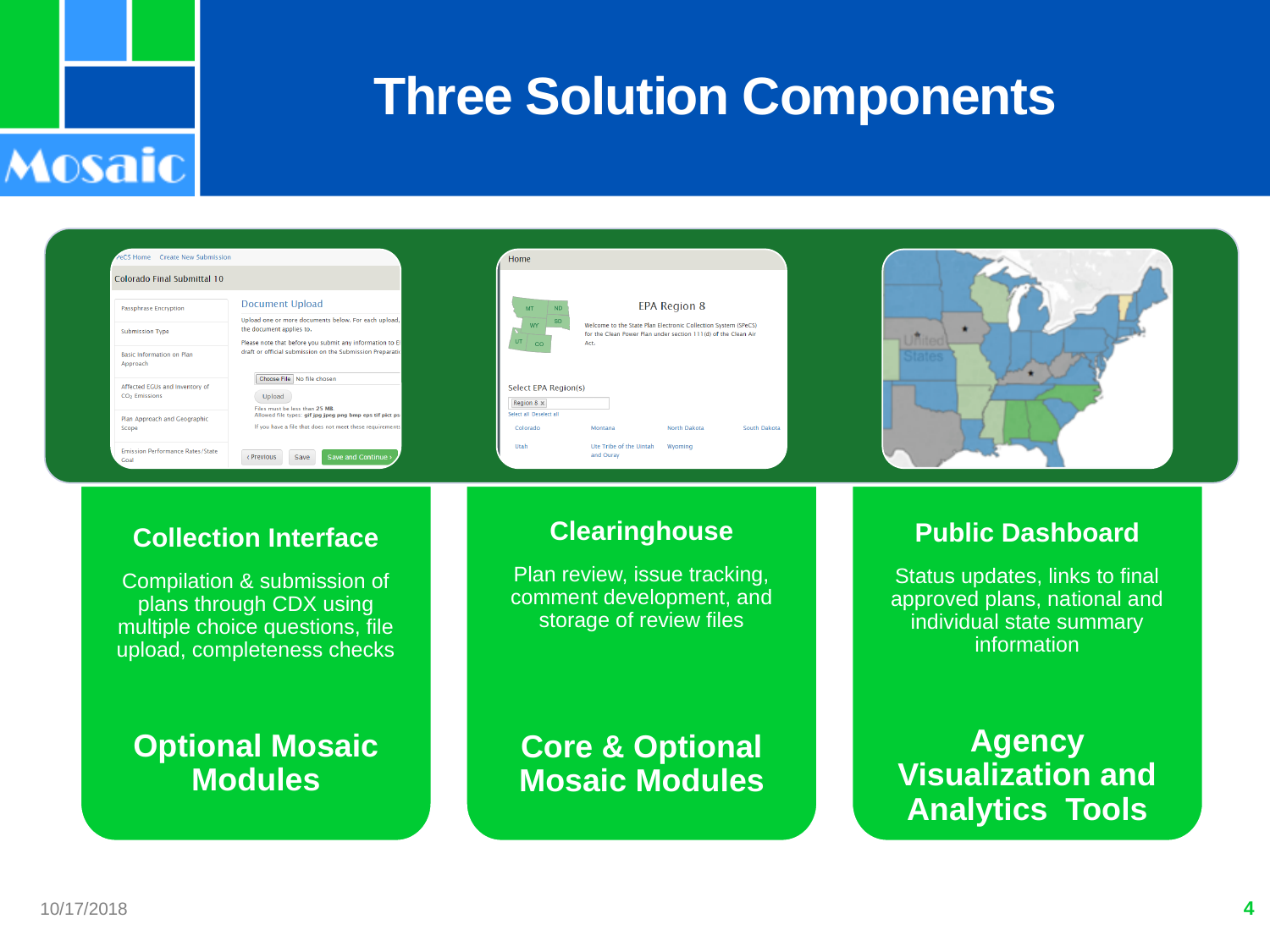

# Three Solution Components

Collection Interface
Compilation & submission of plans through CDX using multiple choice questions, file upload, completeness checks

Optional Mosaic Modules
Clearinghouse
Plan review, issue tracking, comment development, and storage of review files

Core & Optional Mosaic Modules

Public Dashboard
Status updates, links to final approved plans, national and individual state summary information

Agency Visualization and Analytics  Tools
10/17/2018
4